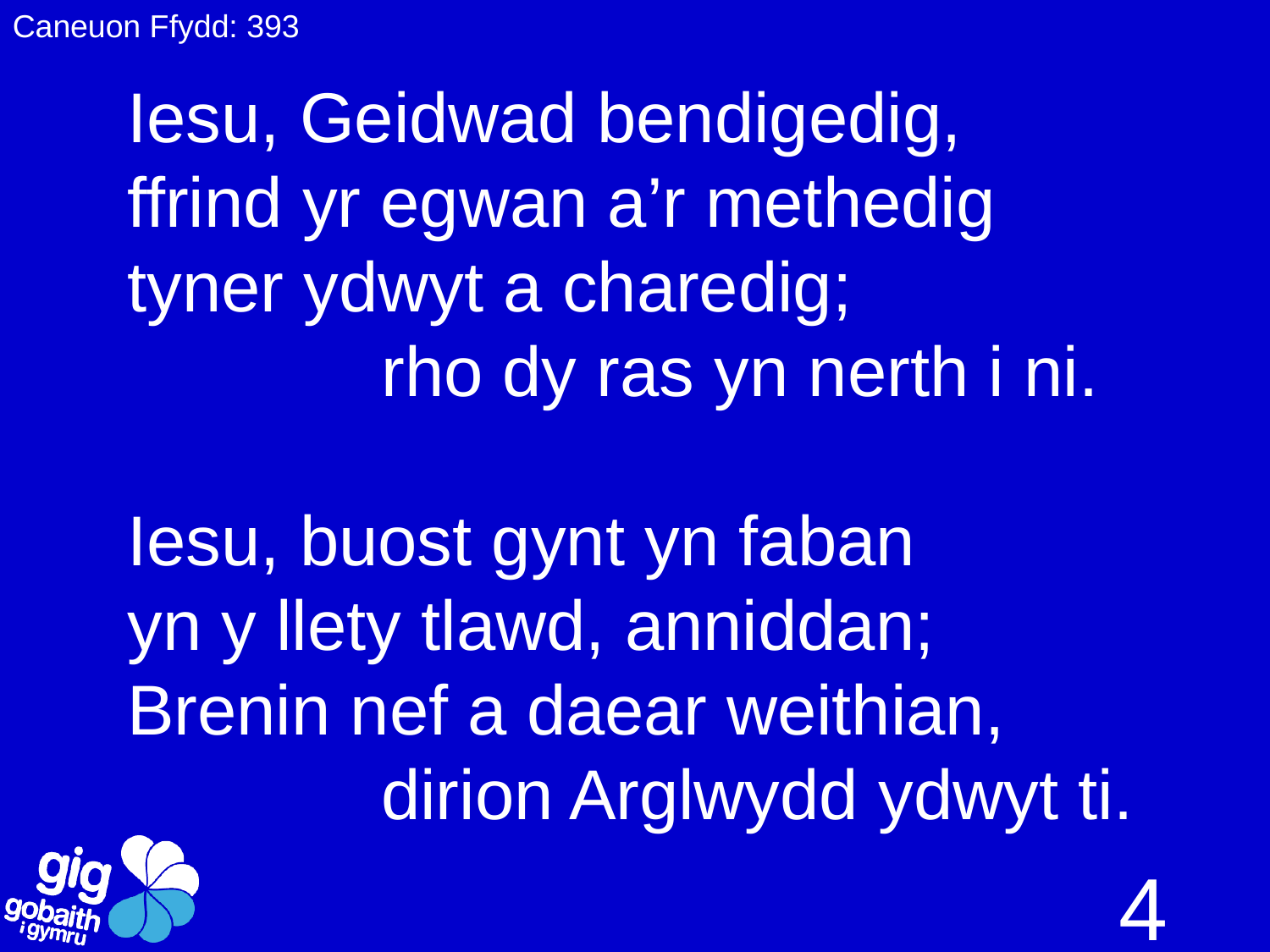

Caneuon Ffydd: 393

Iesu, Geidwad bendigedig,
ffrind yr egwan a’r methedig
tyner ydwyt a charedig;
		rho dy ras yn nerth i ni.

Iesu, buost gynt yn faban
yn y llety tlawd, anniddan;
Brenin nef a daear weithian,
		dirion Arglwydd ydwyt ti.
4